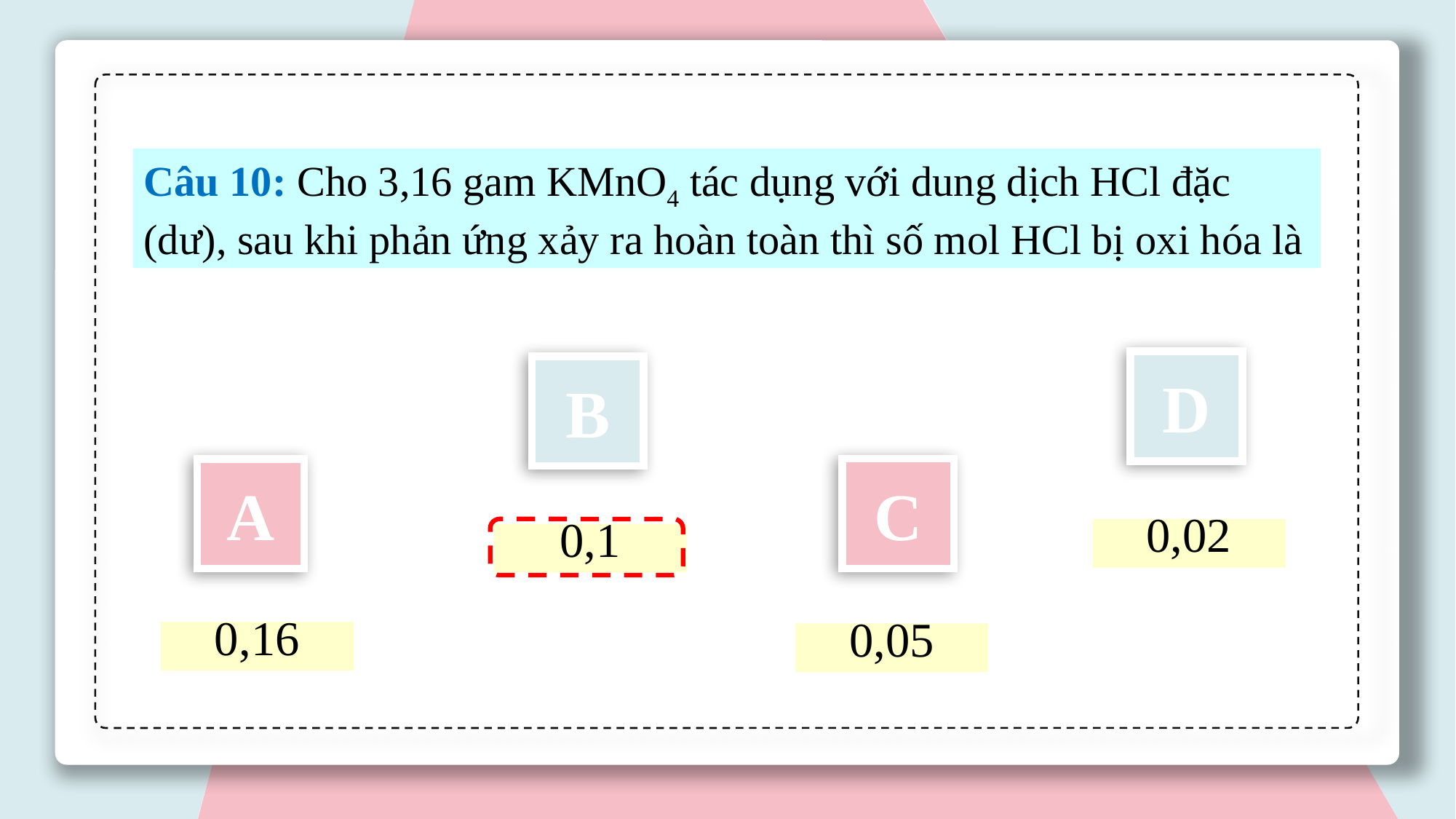

Câu 10: Cho 3,16 gam KMnO4 tác dụng với dung dịch HCl đặc (dư), sau khi phản ứng xảy ra hoàn toàn thì số mol HCl bị oxi hóa là
D
B
C
A

0,02
0,1
0,16
0,05